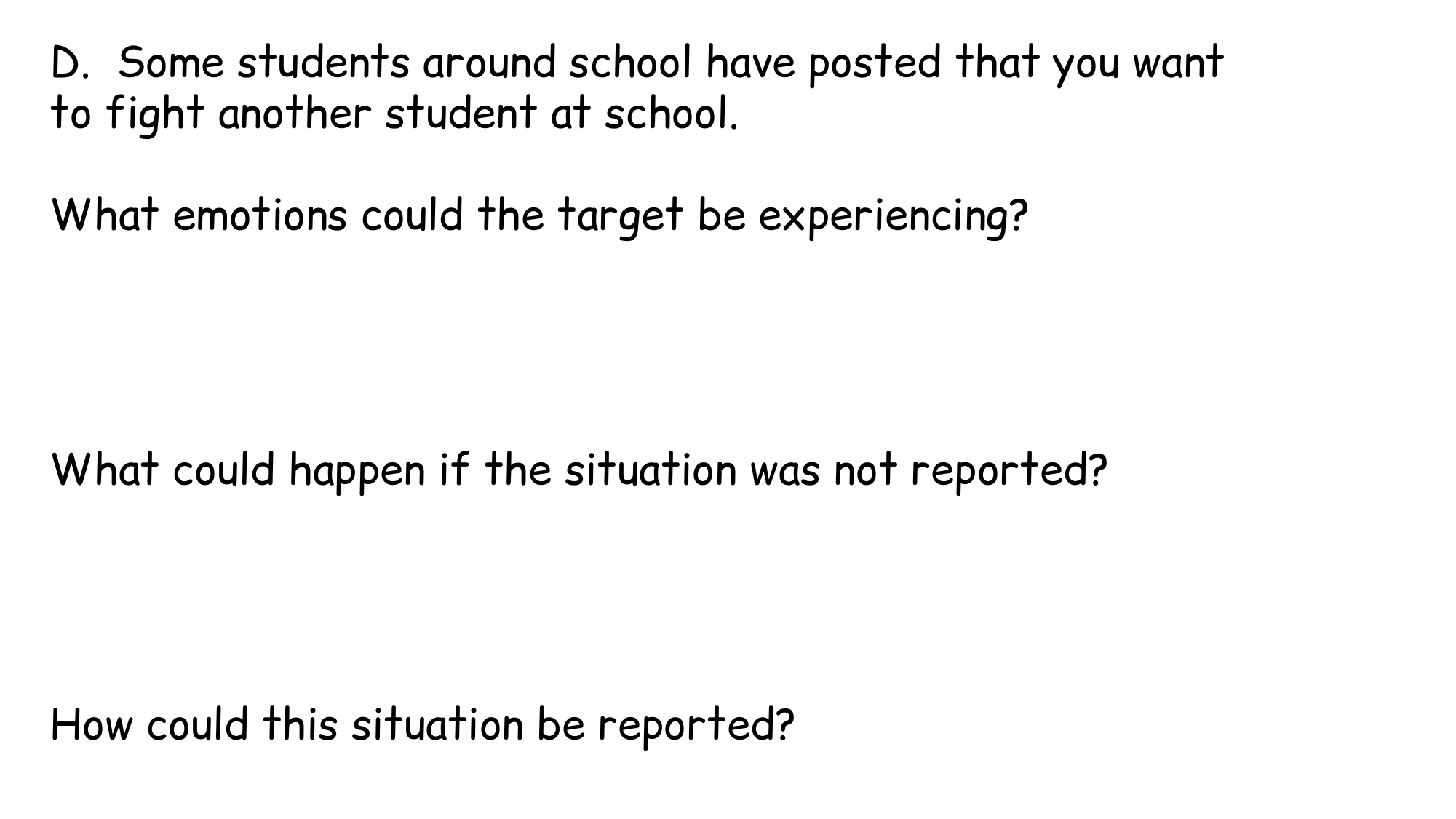

D.  Some students around school have posted that you want to fight another student at school.

What emotions could the target be experiencing?

What could happen if the situation was not reported?

How could this situation be reported?